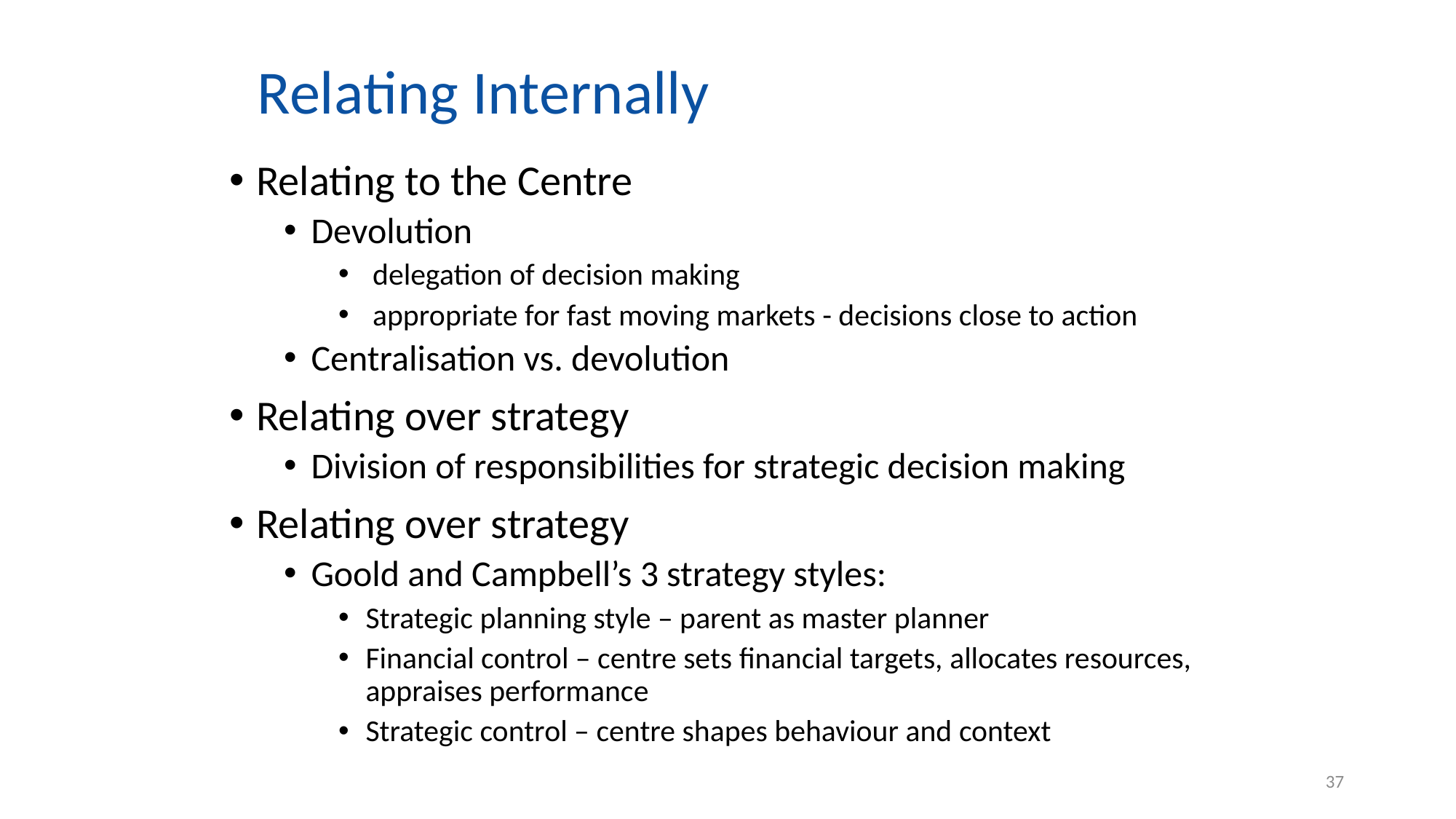

# Relating Internally
Relating to the Centre
Devolution
 delegation of decision making
 appropriate for fast moving markets - decisions close to action
Centralisation vs. devolution
Relating over strategy
Division of responsibilities for strategic decision making
Relating over strategy
Goold and Campbell’s 3 strategy styles:
Strategic planning style – parent as master planner
Financial control – centre sets financial targets, allocates resources, appraises performance
Strategic control – centre shapes behaviour and context
37